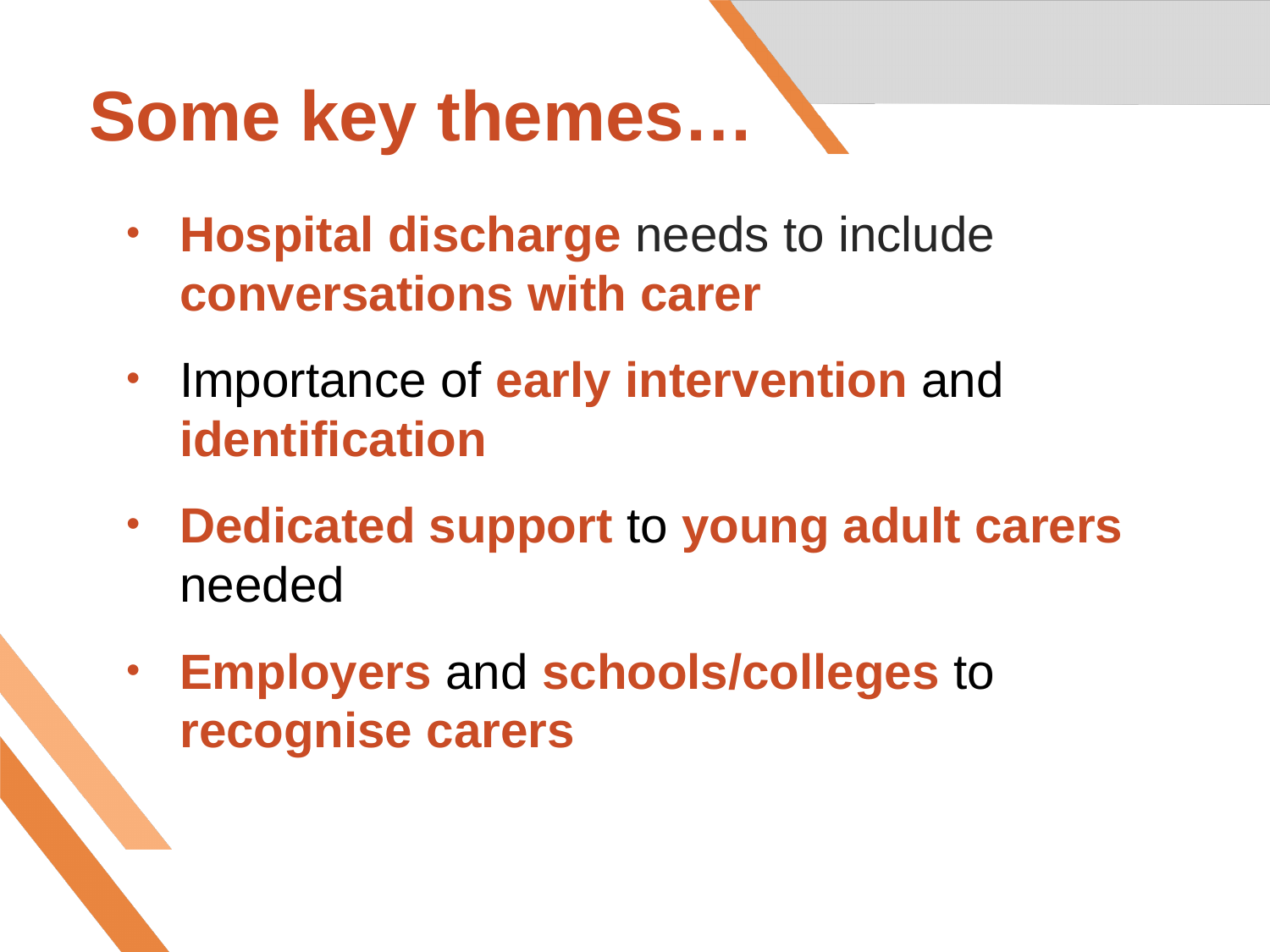

# Some key themes…
Hospital discharge needs to include conversations with carer
Importance of early intervention and identification
Dedicated support to young adult carers needed
Employers and schools/colleges to recognise carers